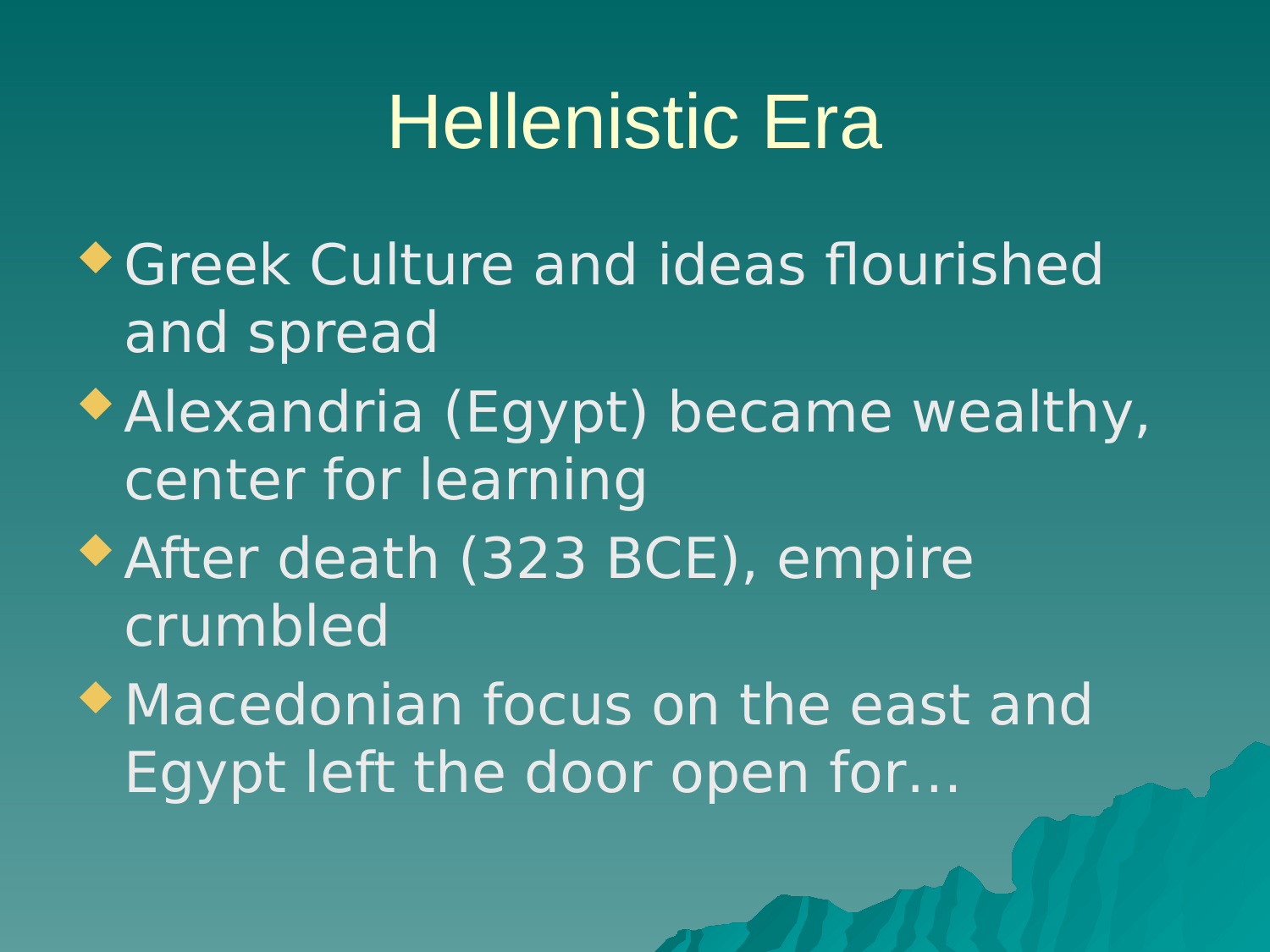

# Hellenistic Era
Greek Culture and ideas flourished and spread
Alexandria (Egypt) became wealthy, center for learning
After death (323 BCE), empire crumbled
Macedonian focus on the east and Egypt left the door open for…